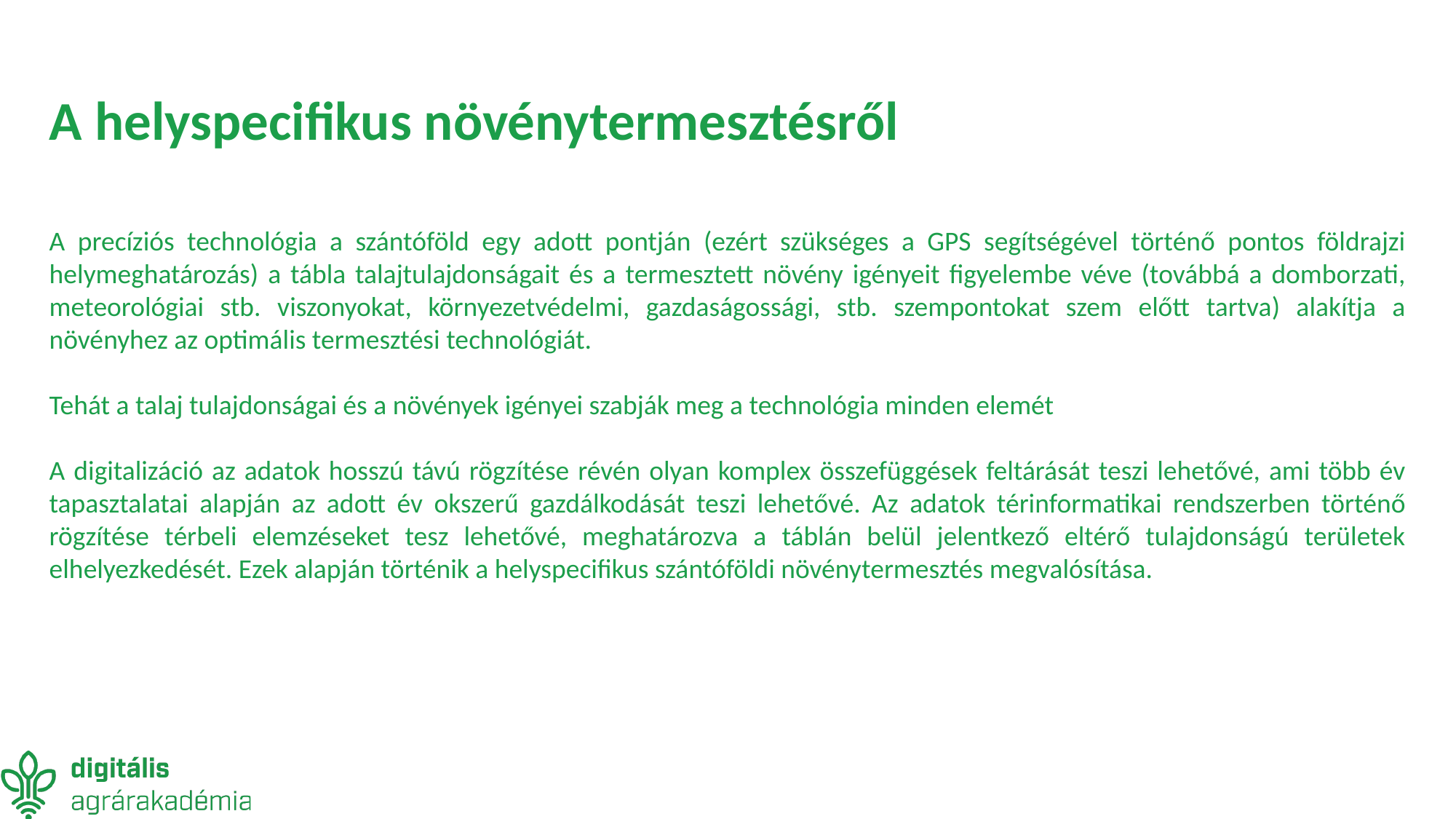

# A helyspecifikus növénytermesztésről
A precíziós technológia a szántóföld egy adott pontján (ezért szükséges a GPS segítségével történő pontos földrajzi helymeghatározás) a tábla talajtulajdonságait és a termesztett növény igényeit figyelembe véve (továbbá a domborzati, meteorológiai stb. viszonyokat, környezetvédelmi, gazdaságossági, stb. szempontokat szem előtt tartva) alakítja a növényhez az optimális termesztési technológiát.

Tehát a talaj tulajdonságai és a növények igényei szabják meg a technológia minden elemét

A digitalizáció az adatok hosszú távú rögzítése révén olyan komplex összefüggések feltárását teszi lehetővé, ami több év tapasztalatai alapján az adott év okszerű gazdálkodását teszi lehetővé. Az adatok térinformatikai rendszerben történő rögzítése térbeli elemzéseket tesz lehetővé, meghatározva a táblán belül jelentkező eltérő tulajdonságú területek elhelyezkedését. Ezek alapján történik a helyspecifikus szántóföldi növénytermesztés megvalósítása.